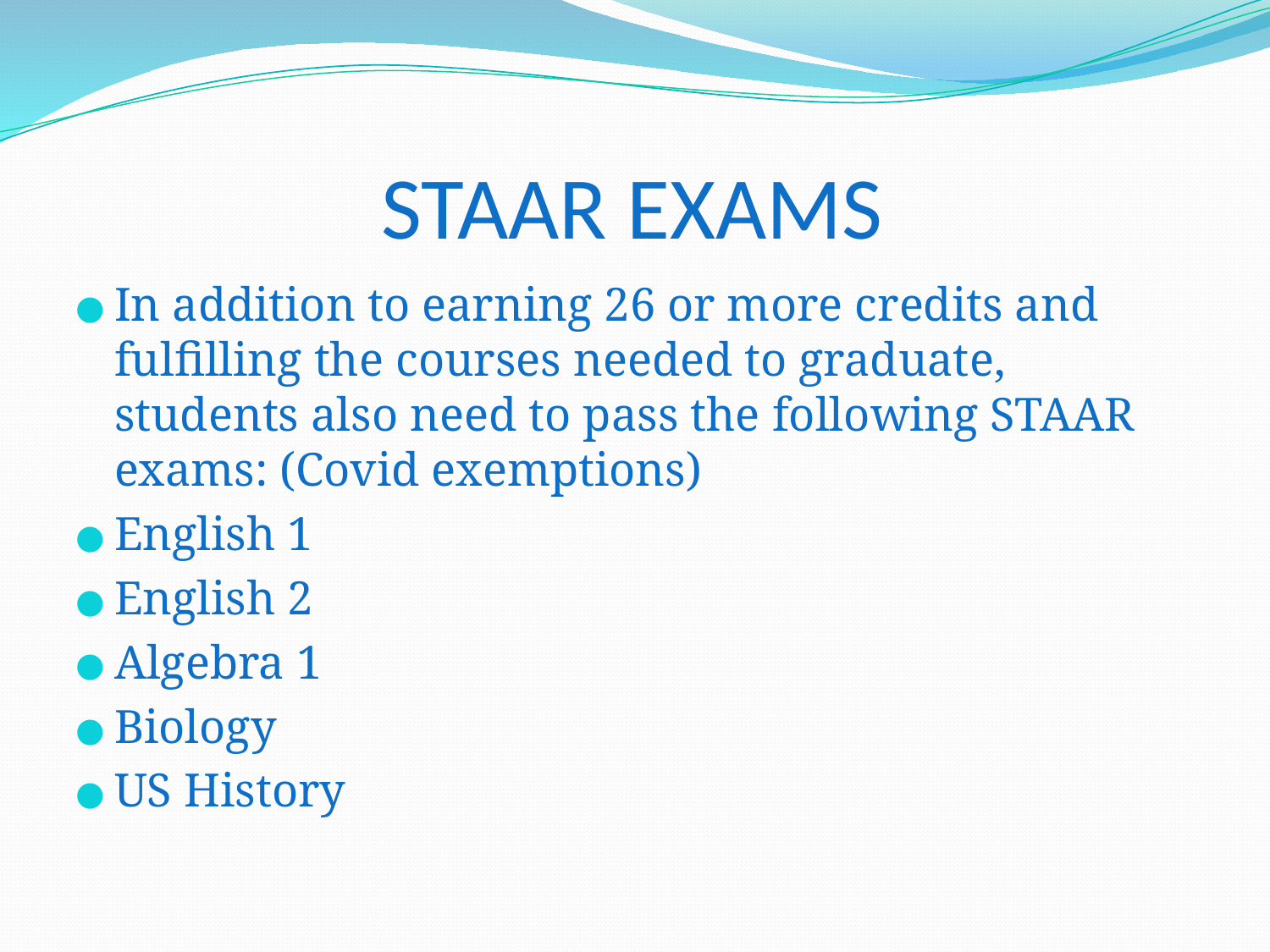

# STAAR EXAMS
In addition to earning 26 or more credits and fulfilling the courses needed to graduate, students also need to pass the following STAAR exams: (Covid exemptions)
English 1
English 2
Algebra 1
Biology
US History